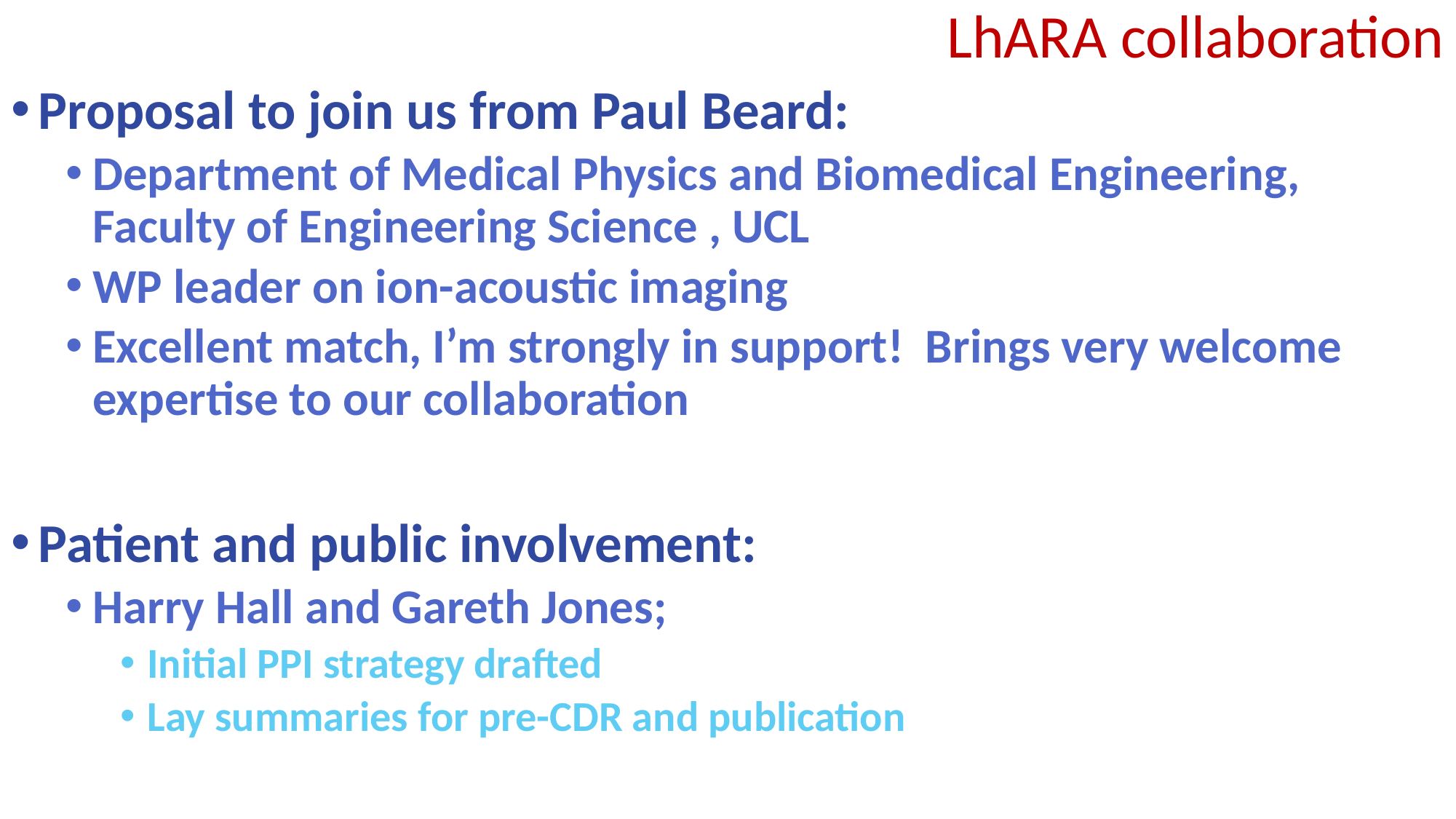

# LhARA collaboration
Proposal to join us from Paul Beard:
Department of Medical Physics and Biomedical Engineering, Faculty of Engineering Science , UCL
WP leader on ion-acoustic imaging
Excellent match, I’m strongly in support!  Brings very welcome expertise to our collaboration

Patient and public involvement:
Harry Hall and Gareth Jones;
Initial PPI strategy drafted
Lay summaries for pre-CDR and publication